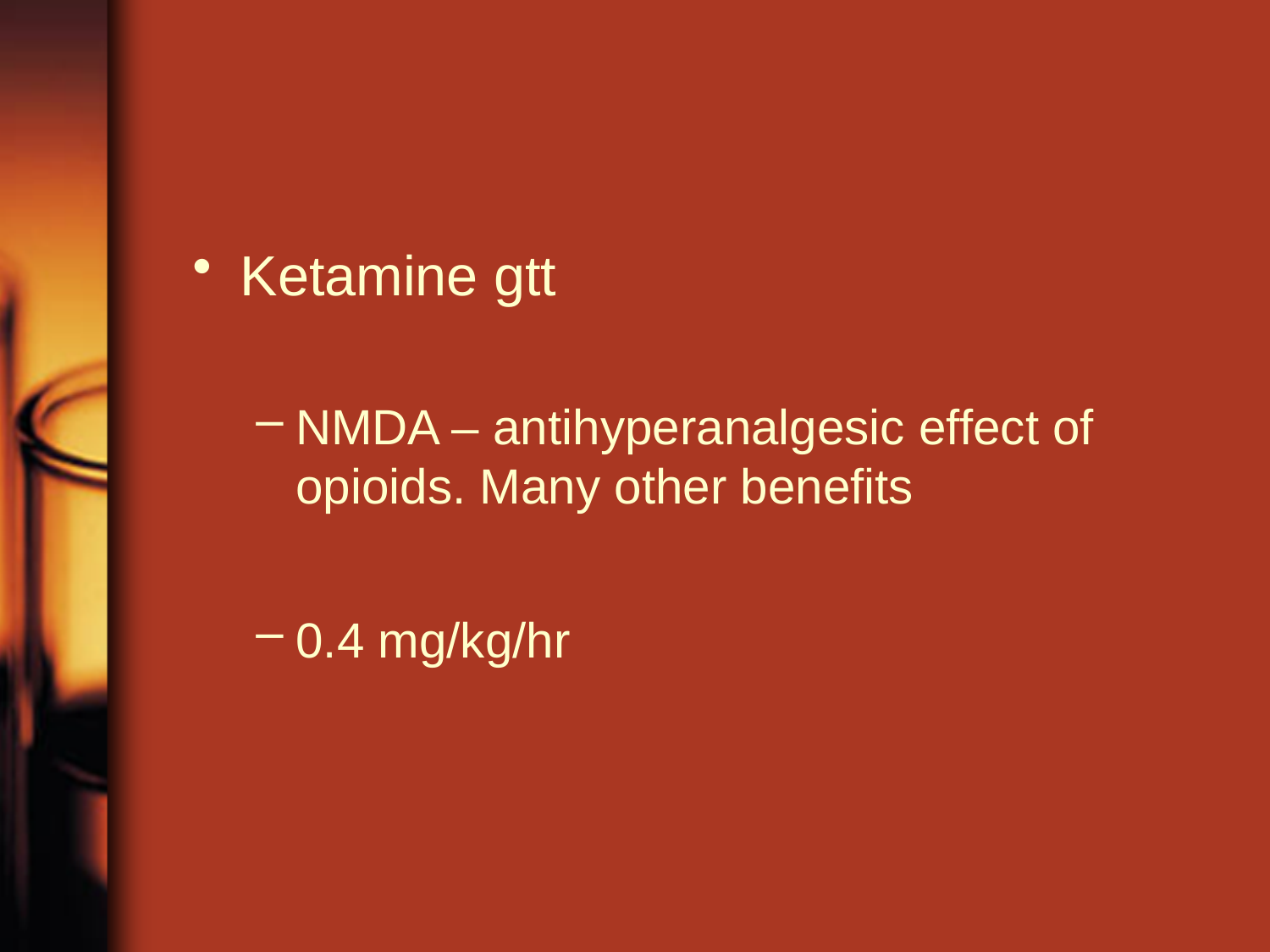

#
Ketamine gtt

NMDA – antihyperanalgesic effect of opioids. Many other benefits

0.4 mg/kg/hr